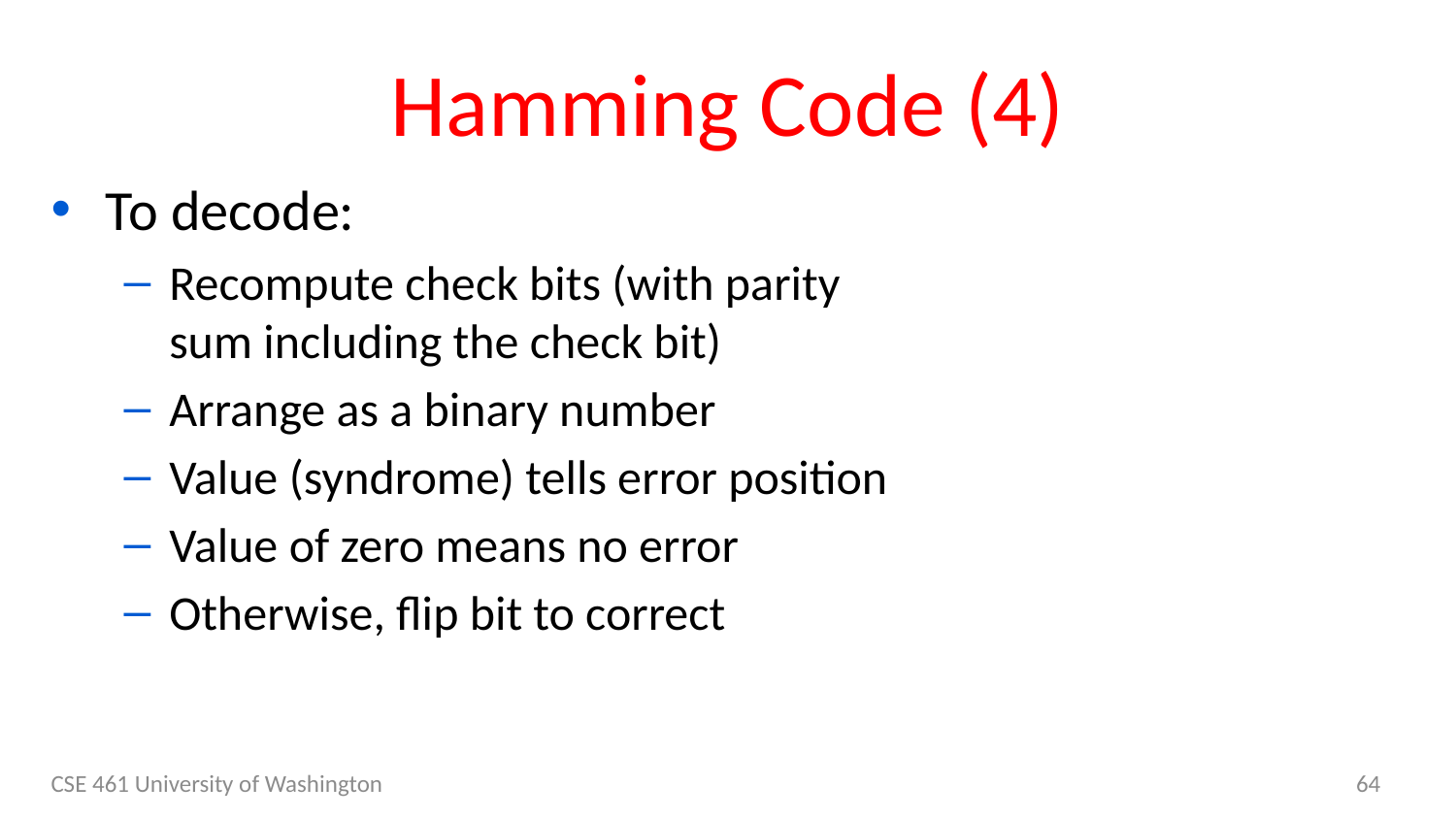

# Hamming Code (4)
To decode:
Recompute check bits (with parity sum including the check bit)
Arrange as a binary number
Value (syndrome) tells error position
Value of zero means no error
Otherwise, flip bit to correct
CSE 461 University of Washington
64